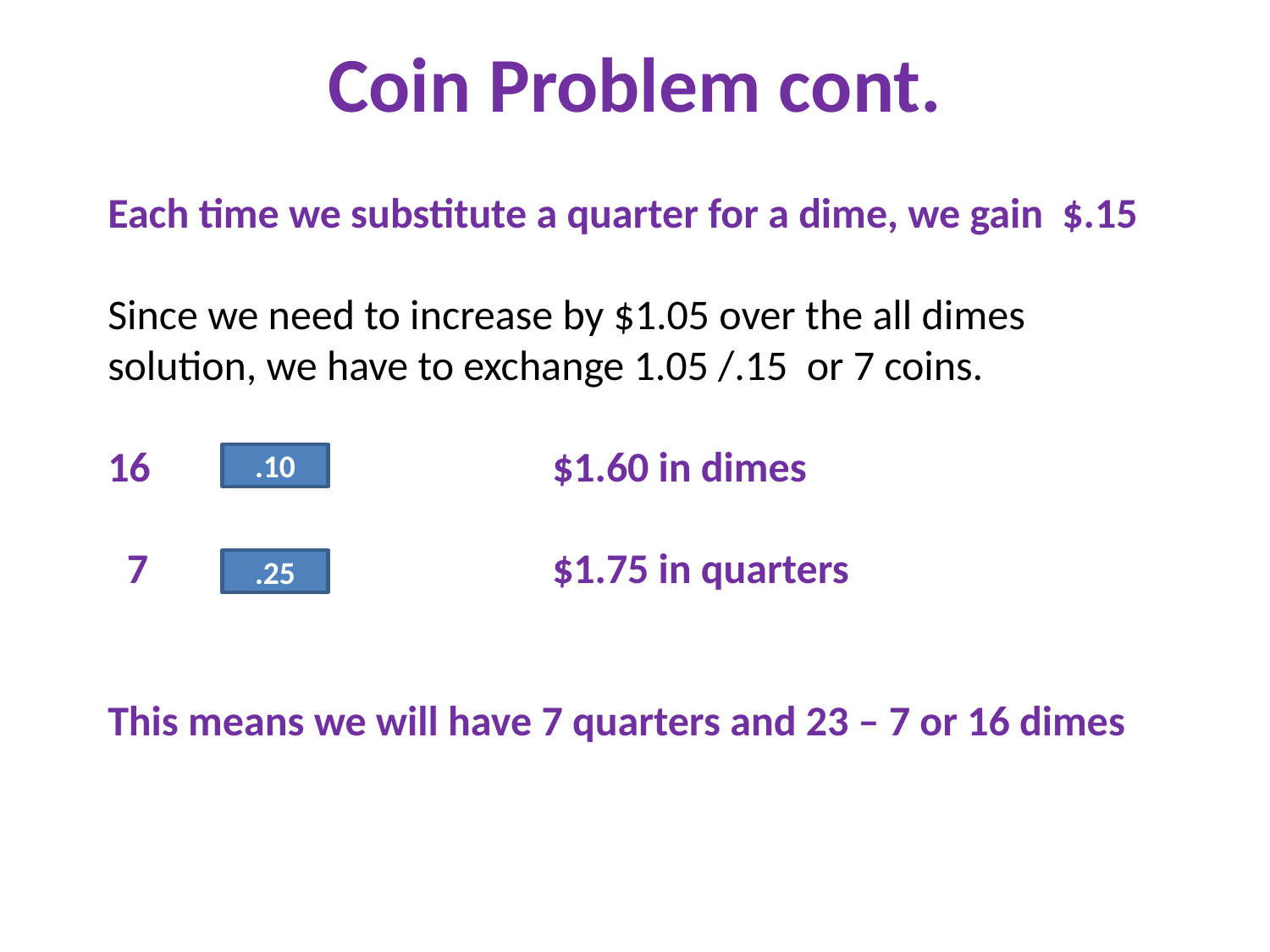

# Coin Problem cont.

Each time we substitute a quarter for a dime, we gain  $.15

Since we need to increase by $1.05 over the all dimes solution, we have to exchange 1.05 /.15  or 7 coins.

16				$1.60 in dimes

  7				$1.75 in quarters

This means we will have 7 quarters and 23 – 7 or 16 dimes
.10
.25